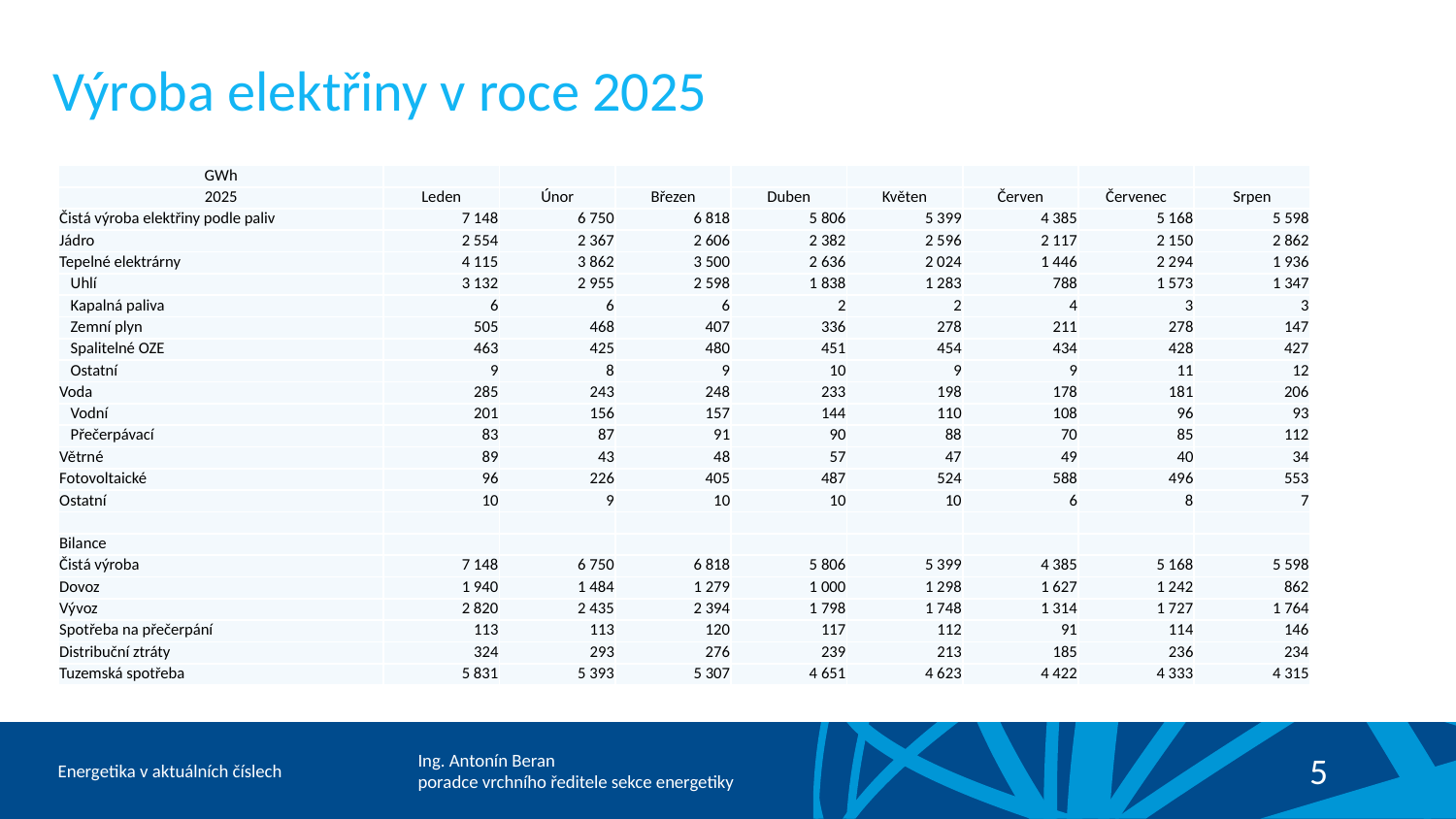

# Výroba elektřiny v roce 2025
| GWh |  |  |  |  |  |  |  |  |
| --- | --- | --- | --- | --- | --- | --- | --- | --- |
| 2025 | Leden | Únor | Březen | Duben | Květen | Červen | Červenec | Srpen |
| Čistá výroba elektřiny podle paliv | 7 148 | 6 750 | 6 818 | 5 806 | 5 399 | 4 385 | 5 168 | 5 598 |
| Jádro | 2 554 | 2 367 | 2 606 | 2 382 | 2 596 | 2 117 | 2 150 | 2 862 |
| Tepelné elektrárny | 4 115 | 3 862 | 3 500 | 2 636 | 2 024 | 1 446 | 2 294 | 1 936 |
| Uhlí | 3 132 | 2 955 | 2 598 | 1 838 | 1 283 | 788 | 1 573 | 1 347 |
| Kapalná paliva | 6 | 6 | 6 | 2 | 2 | 4 | 3 | 3 |
| Zemní plyn | 505 | 468 | 407 | 336 | 278 | 211 | 278 | 147 |
| Spalitelné OZE | 463 | 425 | 480 | 451 | 454 | 434 | 428 | 427 |
| Ostatní | 9 | 8 | 9 | 10 | 9 | 9 | 11 | 12 |
| Voda | 285 | 243 | 248 | 233 | 198 | 178 | 181 | 206 |
| Vodní | 201 | 156 | 157 | 144 | 110 | 108 | 96 | 93 |
| Přečerpávací | 83 | 87 | 91 | 90 | 88 | 70 | 85 | 112 |
| Větrné | 89 | 43 | 48 | 57 | 47 | 49 | 40 | 34 |
| Fotovoltaické | 96 | 226 | 405 | 487 | 524 | 588 | 496 | 553 |
| Ostatní | 10 | 9 | 10 | 10 | 10 | 6 | 8 | 7 |
|  |  |  |  |  |  |  |  |  |
| Bilance |  |  |  |  |  |  |  |  |
| Čistá výroba | 7 148 | 6 750 | 6 818 | 5 806 | 5 399 | 4 385 | 5 168 | 5 598 |
| Dovoz | 1 940 | 1 484 | 1 279 | 1 000 | 1 298 | 1 627 | 1 242 | 862 |
| Vývoz | 2 820 | 2 435 | 2 394 | 1 798 | 1 748 | 1 314 | 1 727 | 1 764 |
| Spotřeba na přečerpání | 113 | 113 | 120 | 117 | 112 | 91 | 114 | 146 |
| Distribuční ztráty | 324 | 293 | 276 | 239 | 213 | 185 | 236 | 234 |
| Tuzemská spotřeba | 5 831 | 5 393 | 5 307 | 4 651 | 4 623 | 4 422 | 4 333 | 4 315 |